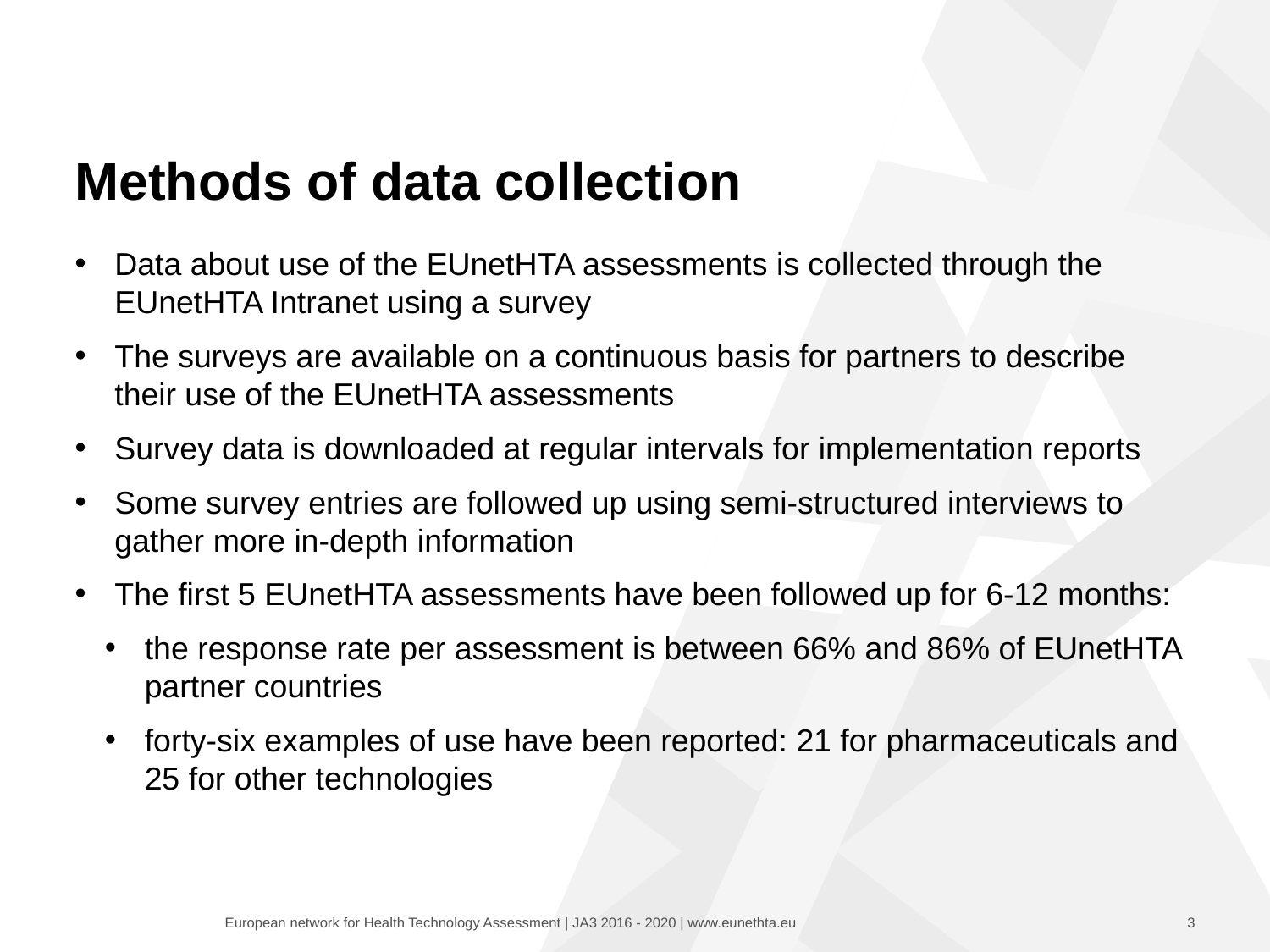

# Methods of data collection
Data about use of the EUnetHTA assessments is collected through the EUnetHTA Intranet using a survey
The surveys are available on a continuous basis for partners to describe their use of the EUnetHTA assessments
Survey data is downloaded at regular intervals for implementation reports
Some survey entries are followed up using semi-structured interviews to gather more in-depth information
The first 5 EUnetHTA assessments have been followed up for 6-12 months:
the response rate per assessment is between 66% and 86% of EUnetHTA partner countries
forty-six examples of use have been reported: 21 for pharmaceuticals and 25 for other technologies

3